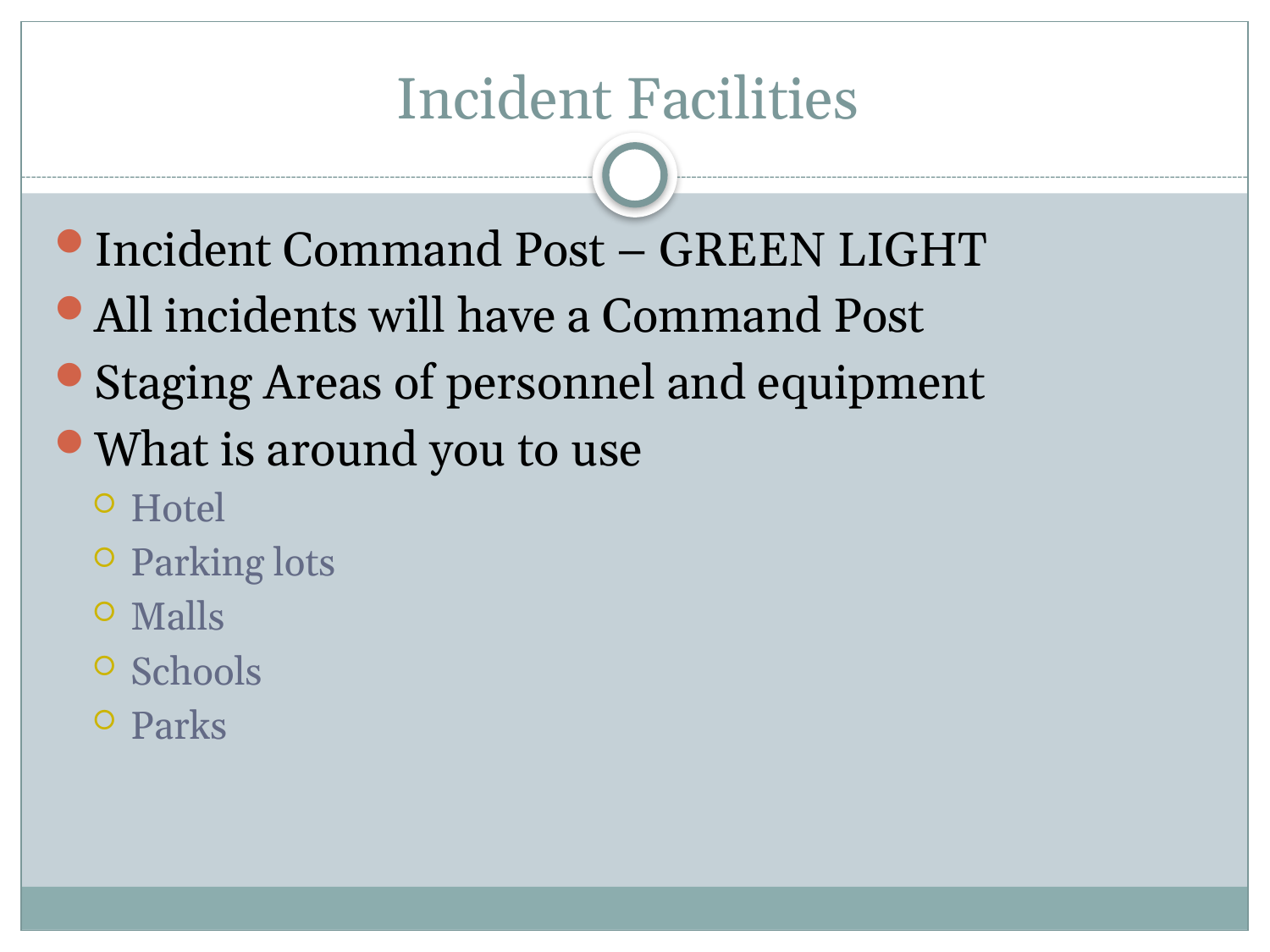

# Incident Facilities
Incident Command Post – GREEN LIGHT
All incidents will have a Command Post
Staging Areas of personnel and equipment
What is around you to use
Hotel
Parking lots
Malls
Schools
Parks